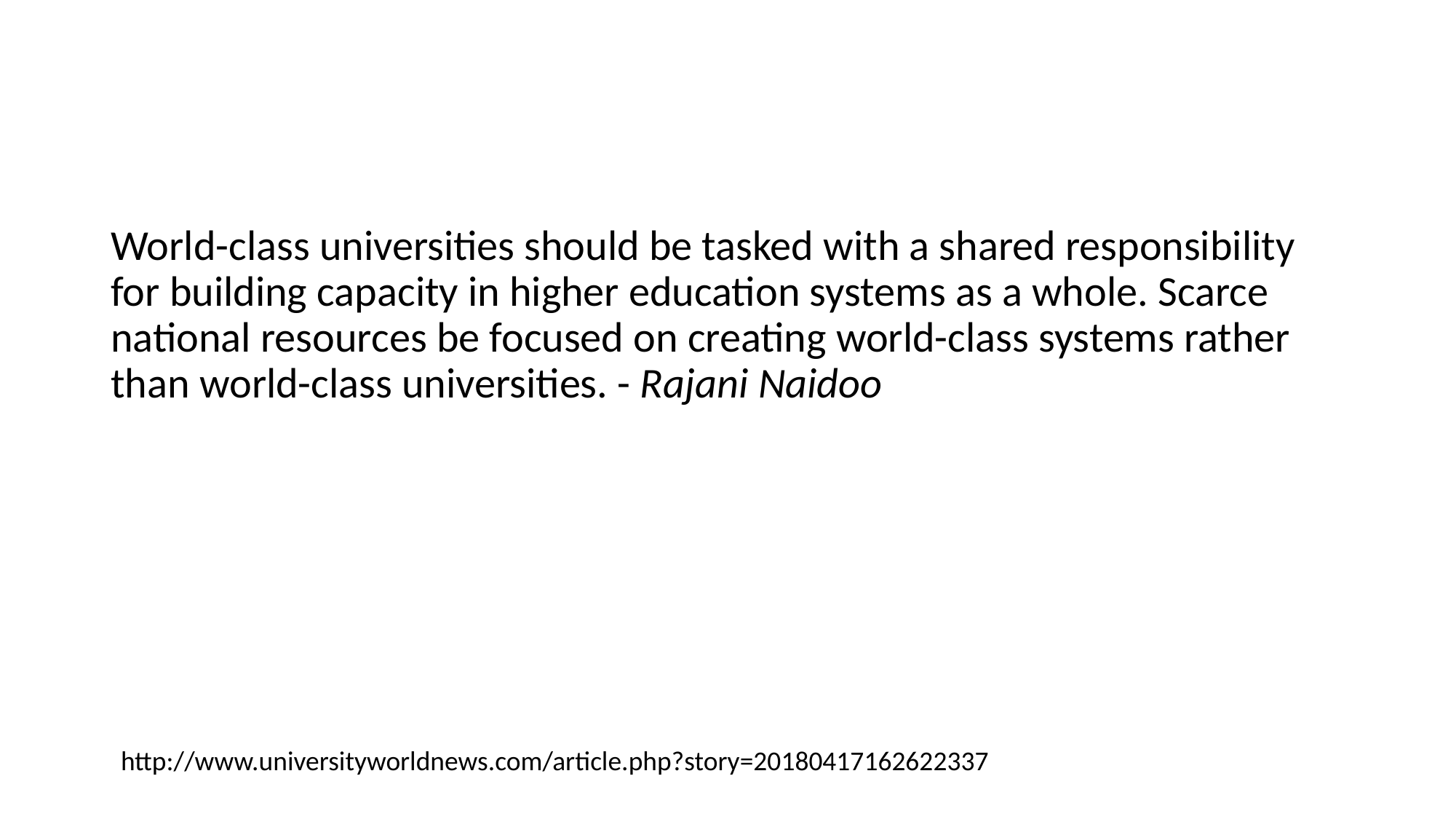

#
World-class universities should be tasked with a shared responsibility for building capacity in higher education systems as a whole. Scarce national resources be focused on creating world-class systems rather than world-class universities. - Rajani Naidoo
http://www.universityworldnews.com/article.php?story=20180417162622337